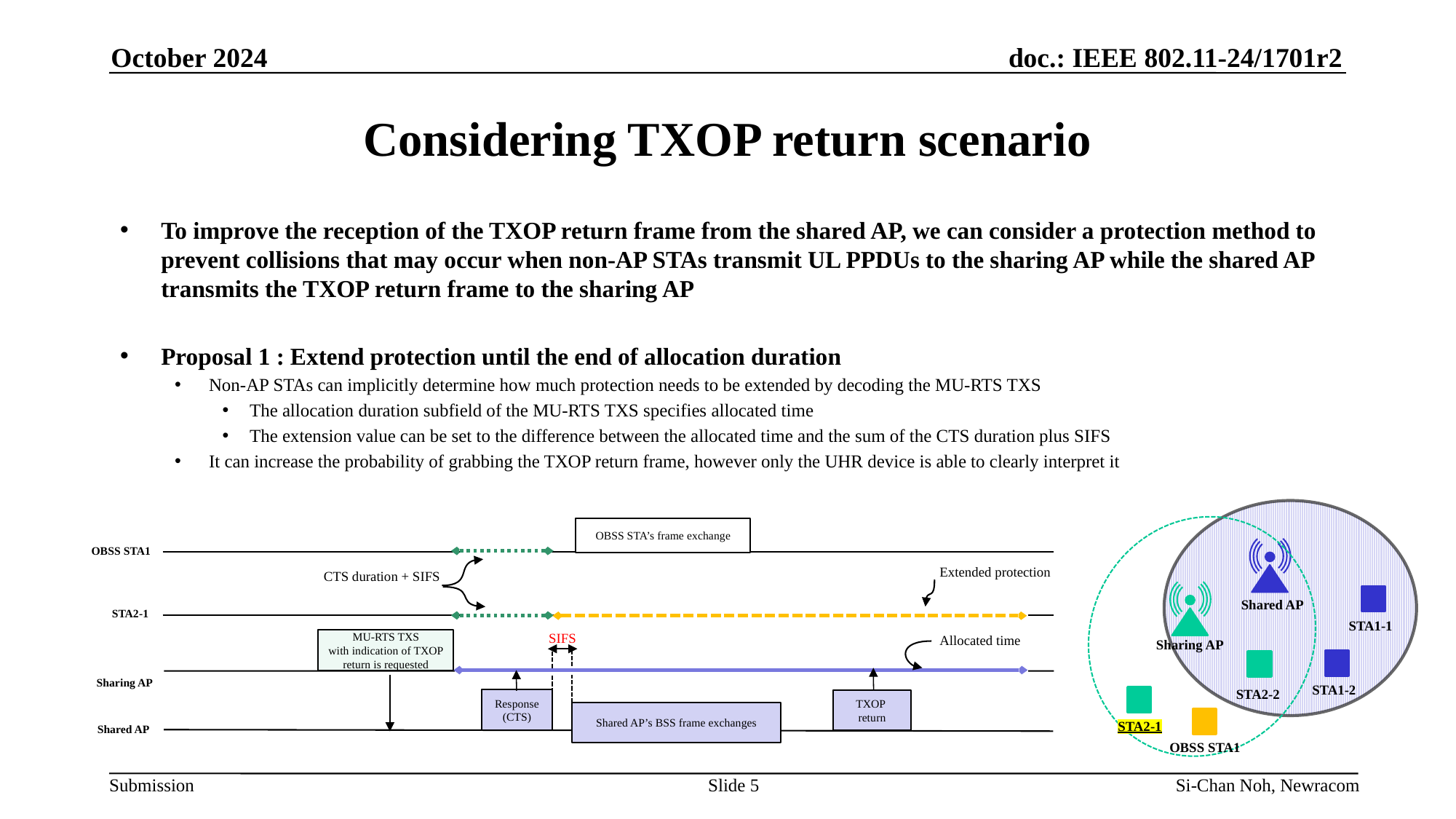

October 2024
# Considering TXOP return scenario
To improve the reception of the TXOP return frame from the shared AP, we can consider a protection method to prevent collisions that may occur when non-AP STAs transmit UL PPDUs to the sharing AP while the shared AP transmits the TXOP return frame to the sharing AP

Proposal 1 : Extend protection until the end of allocation duration
Non-AP STAs can implicitly determine how much protection needs to be extended by decoding the MU-RTS TXS
The allocation duration subfield of the MU-RTS TXS specifies allocated time
The extension value can be set to the difference between the allocated time and the sum of the CTS duration plus SIFS
It can increase the probability of grabbing the TXOP return frame, however only the UHR device is able to clearly interpret it

OBSS STA’s frame exchange

OBSS STA1

Shared AP

Extended protection
CTS duration + SIFS

STA2-1

STA1-1
SIFS
Allocated time
MU-RTS TXS
with indication of TXOP return is requested
Sharing AP

Sharing AP

STA1-2
STA2-2

Response
(CTS)
TXOP
return
Shared AP’s BSS frame exchanges

STA2-1
Shared AP
OBSS STA1
Slide 5
Si-Chan Noh, Newracom